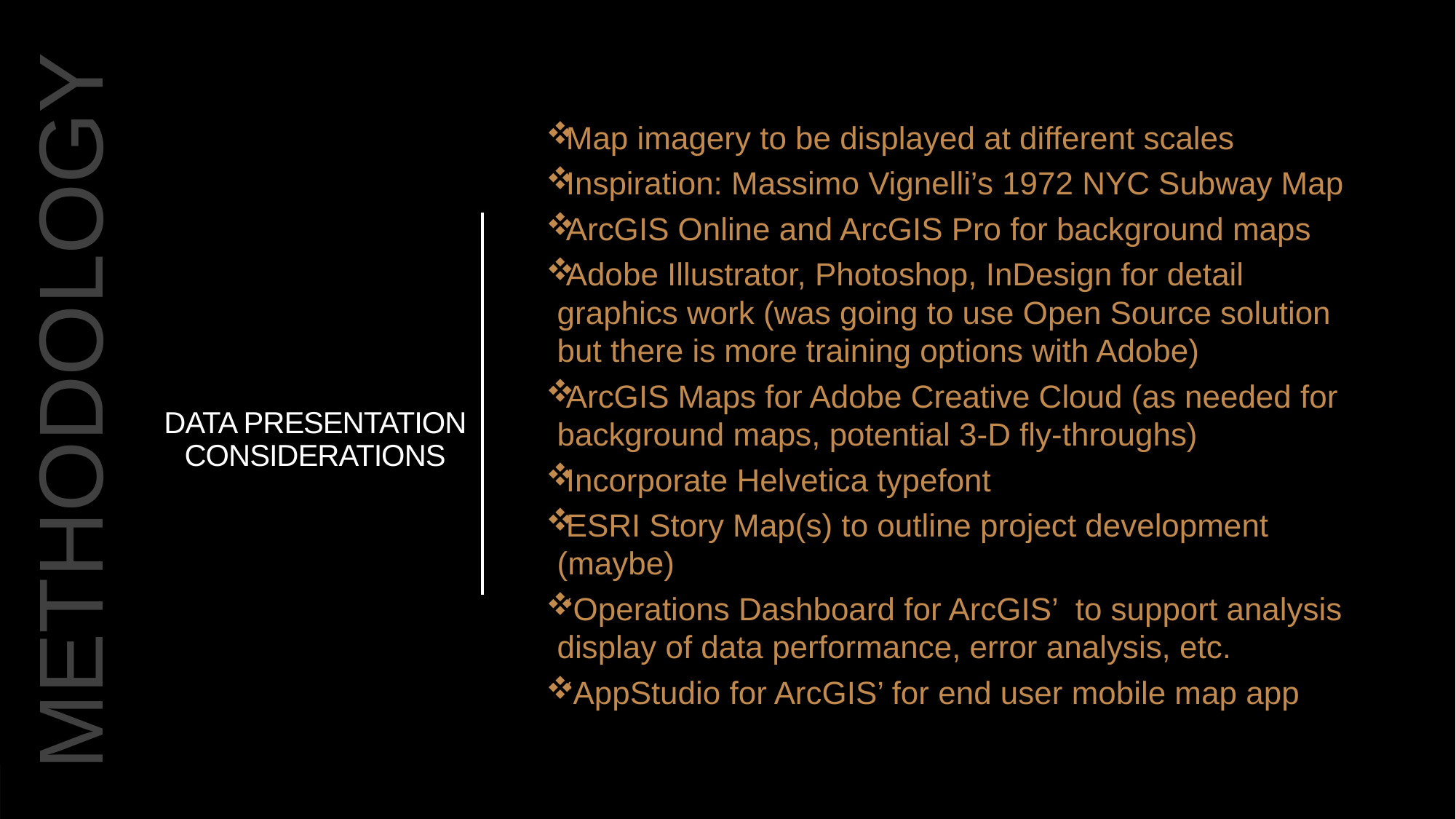

Map imagery to be displayed at different scales
 Inspiration: Massimo Vignelli’s 1972 NYC Subway Map
 ArcGIS Online and ArcGIS Pro for background maps
 Adobe Illustrator, Photoshop, InDesign for detail graphics work (was going to use Open Source solution but there is more training options with Adobe)
 ArcGIS Maps for Adobe Creative Cloud (as needed for background maps, potential 3-D fly-throughs)
 Incorporate Helvetica typefont
 ESRI Story Map(s) to outline project development (maybe)
 ‘Operations Dashboard for ArcGIS’  to support analysis display of data performance, error analysis, etc.
 ‘AppStudio for ArcGIS’ for end user mobile map app

DATA PRESENTATION CONSIDERATIONS
METHODOLOGY